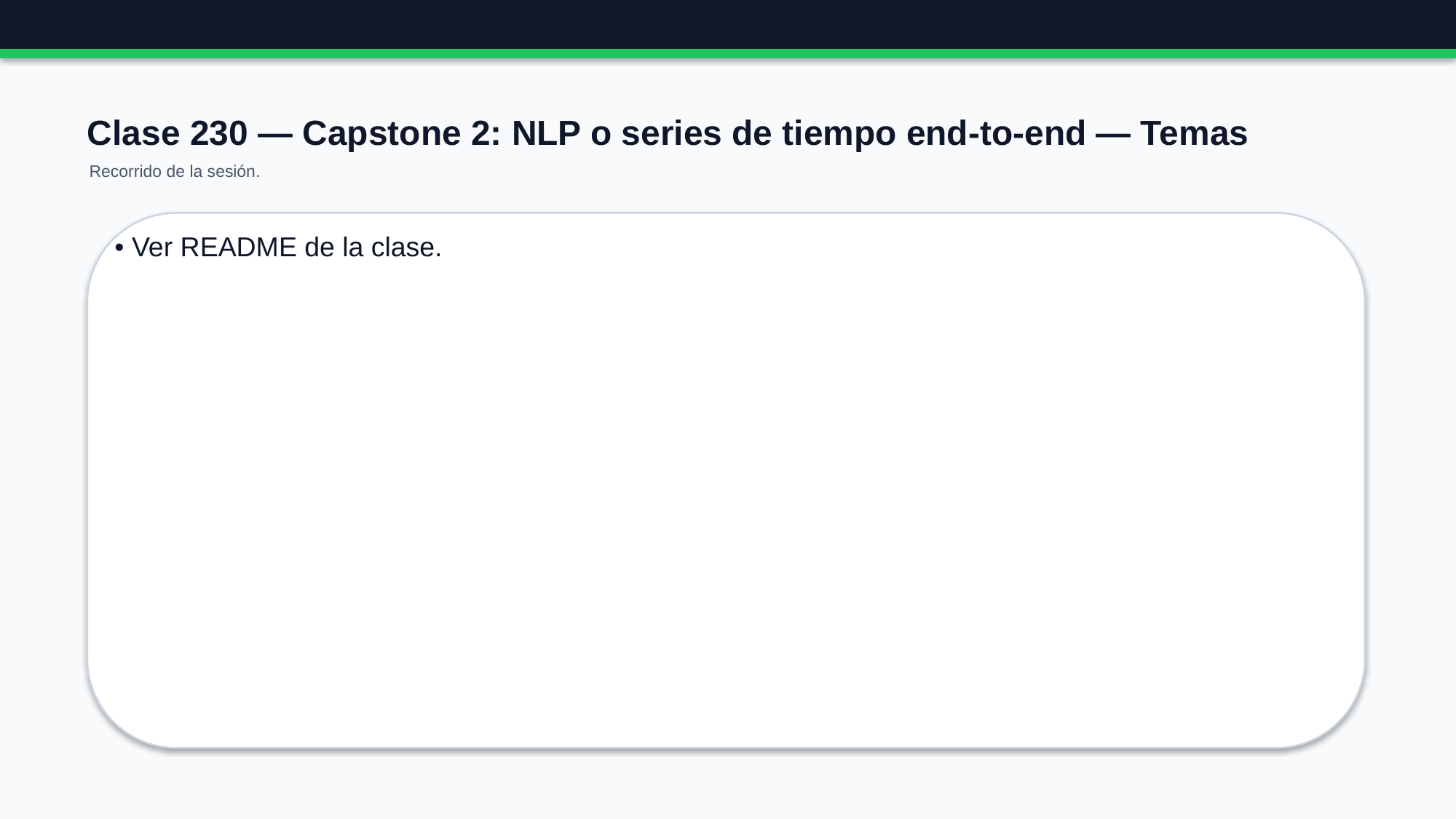

Clase 230 — Capstone 2: NLP o series de tiempo end-to-end — Temas
Recorrido de la sesión.

• Ver README de la clase.